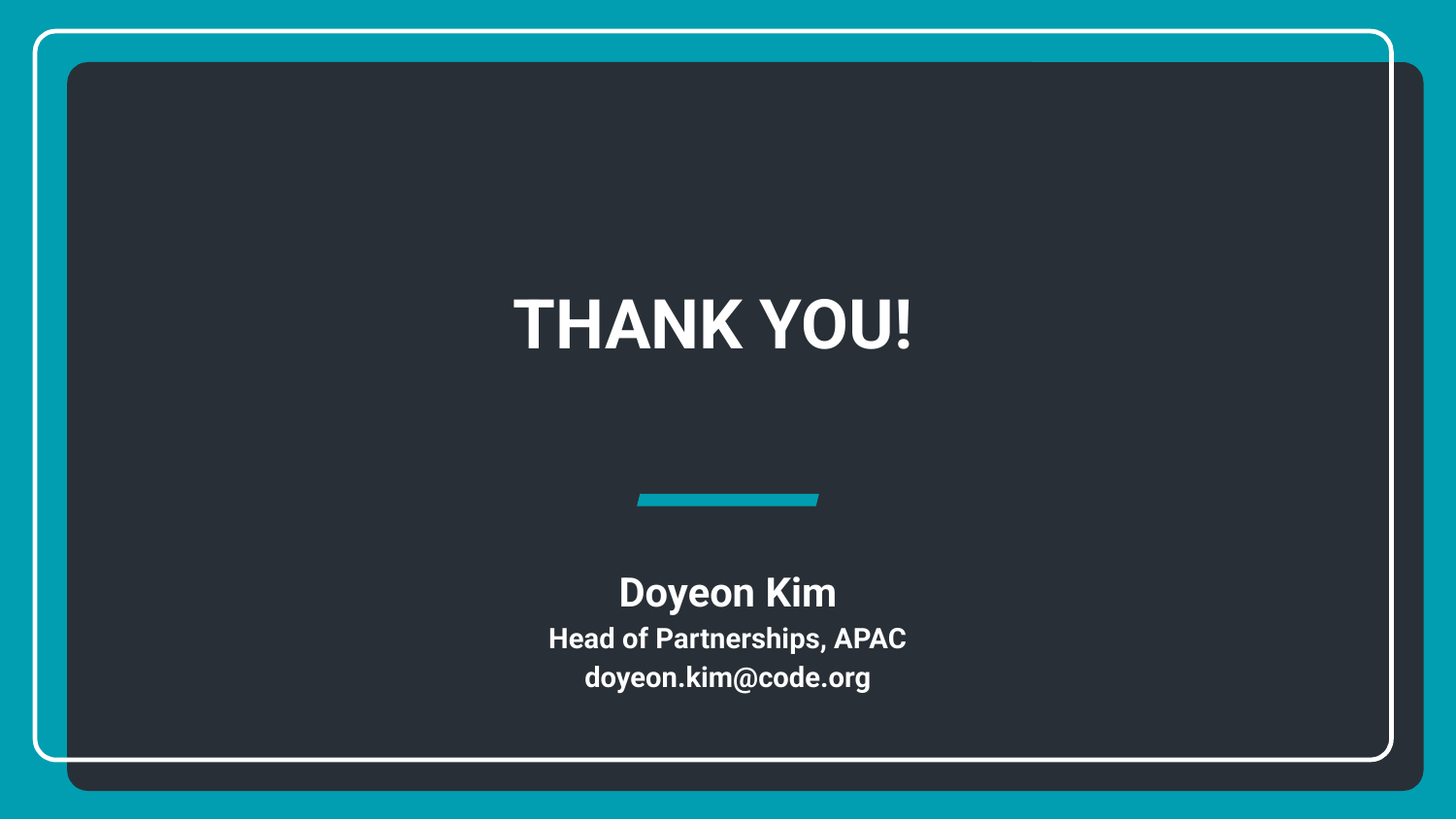

# THANK YOU!
Doyeon Kim
Head of Partnerships, APAC
doyeon.kim@code.org